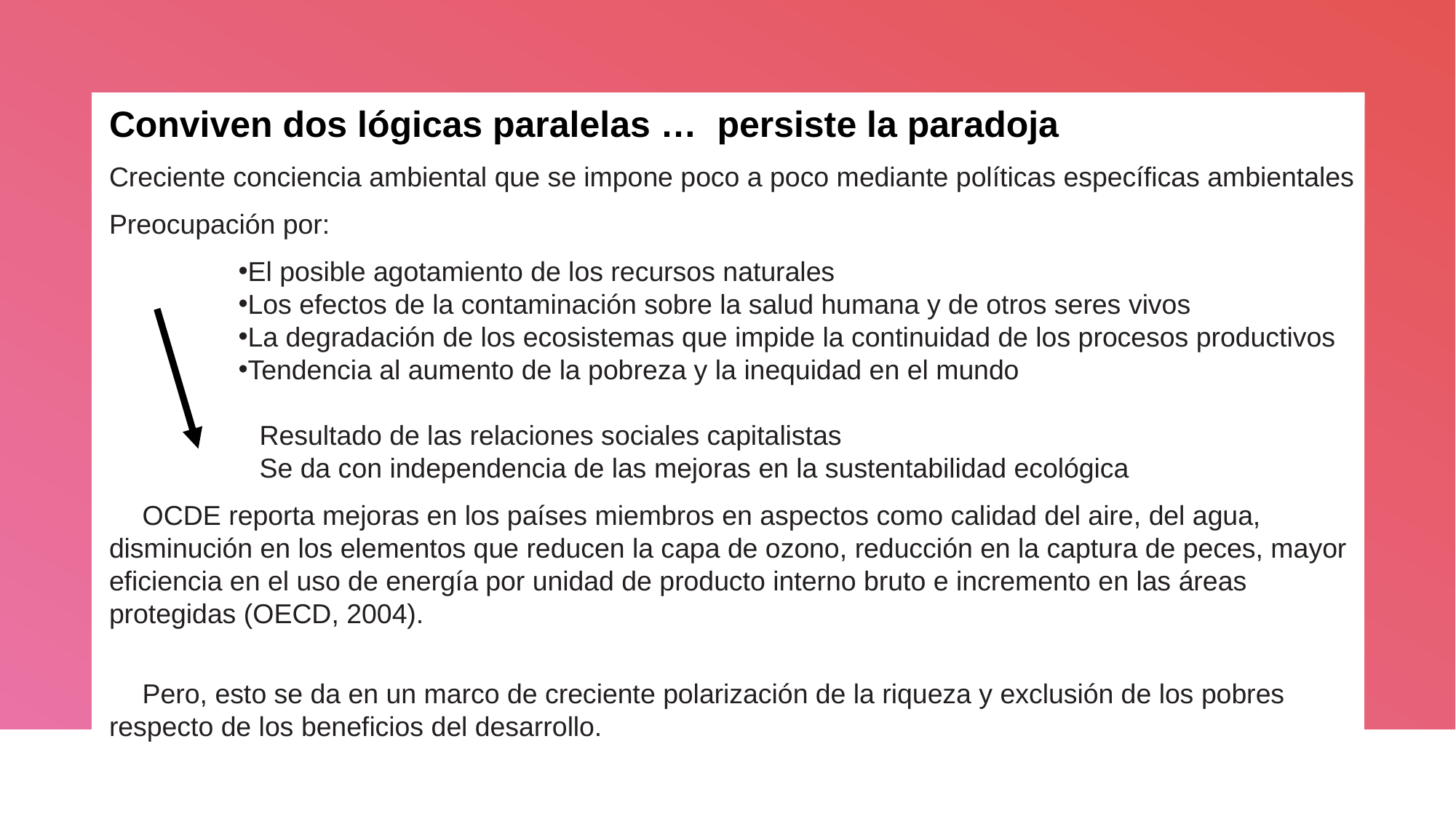

Conviven dos lógicas paralelas …  persiste la paradoja

Creciente conciencia ambiental que se impone poco a poco mediante políticas específicas ambientales

Preocupación por:

El posible agotamiento de los recursos naturales
Los efectos de la contaminación sobre la salud humana y de otros seres vivos
La degradación de los ecosistemas que impide la continuidad de los procesos productivos
Tendencia al aumento de la pobreza y la inequidad en el mundo

Resultado de las relaciones sociales capitalistas
Se da con independencia de las mejoras en la sustentabilidad ecológica

OCDE reporta mejoras en los países miembros en aspectos como calidad del aire, del agua, disminución en los elementos que reducen la capa de ozono, reducción en la captura de peces, mayor eficiencia en el uso de energía por unidad de producto interno bruto e incremento en las áreas protegidas (OECD, 2004).

Pero, esto se da en un marco de creciente polarización de la riqueza y exclusión de los pobres respecto de los beneficios del desarrollo.